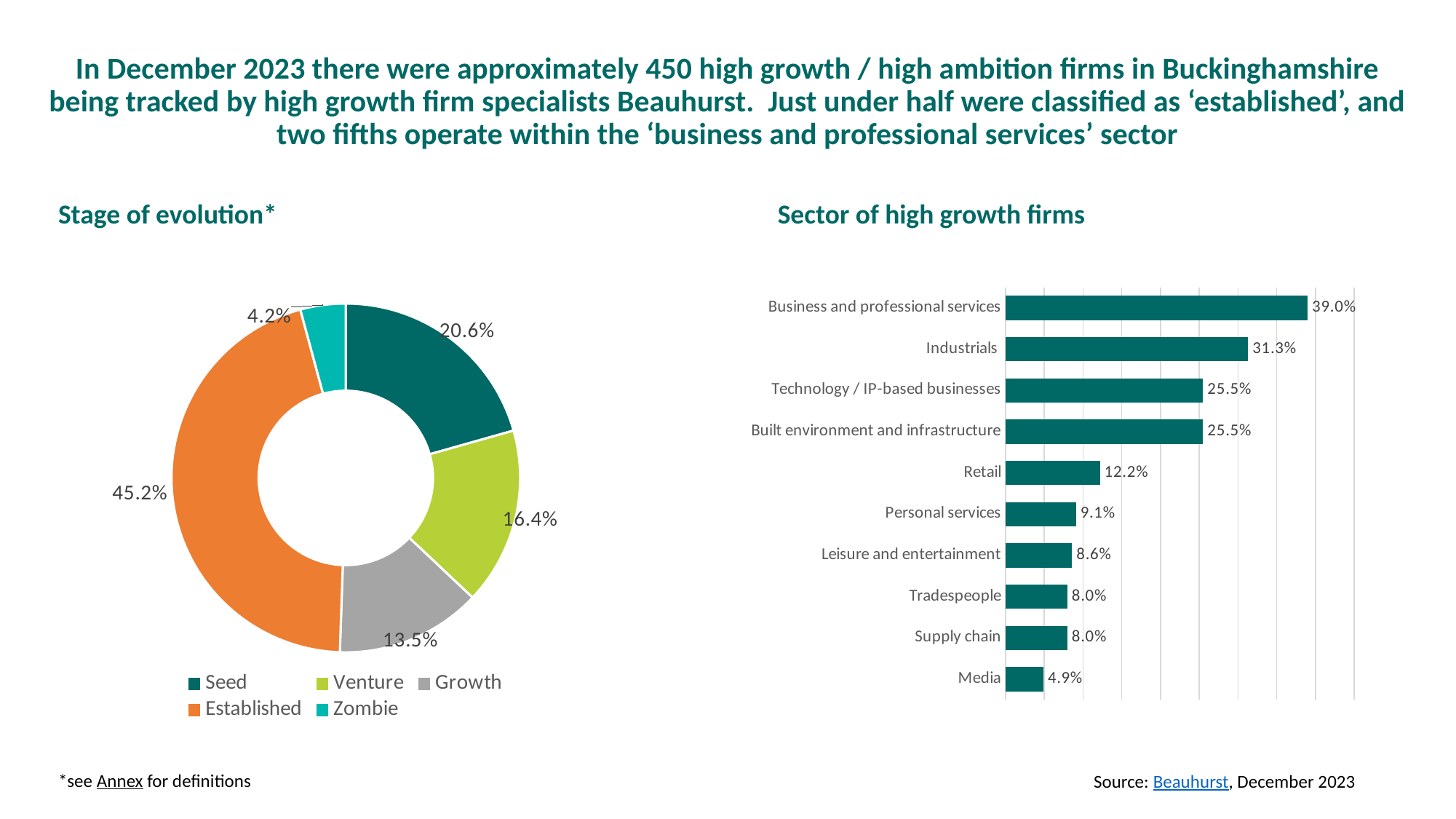

# In December 2023 there were approximately 450 high growth / high ambition firms in Buckinghamshire being tracked by high growth firm specialists Beauhurst.  Just under half were classified as ‘established’, and two fifths operate within the ‘business and professional services’ sector
Stage of evolution*
Sector of high growth firms

### Chart

| Category |  |
|---|---|
| Business and professional services | 0.39 |
| Industrials  | 0.313 |
| Technology / IP-based businesses | 0.255 |
| Built environment and infrastructure | 0.255 |
| Retail | 0.122 |
| Personal services | 0.091 |
| Leisure and entertainment | 0.086 |
| Tradespeople | 0.08 |
| Supply chain | 0.08 |
| Media | 0.049 |

### Chart

| Category |  |
|---|---|
| Seed | 0.206 |
| Venture | 0.164 |
| Growth | 0.135 |
| Established | 0.452 |
| Zombie | 0.042 |
*see Annex for definitions
Source: Beauhurst, December 2023